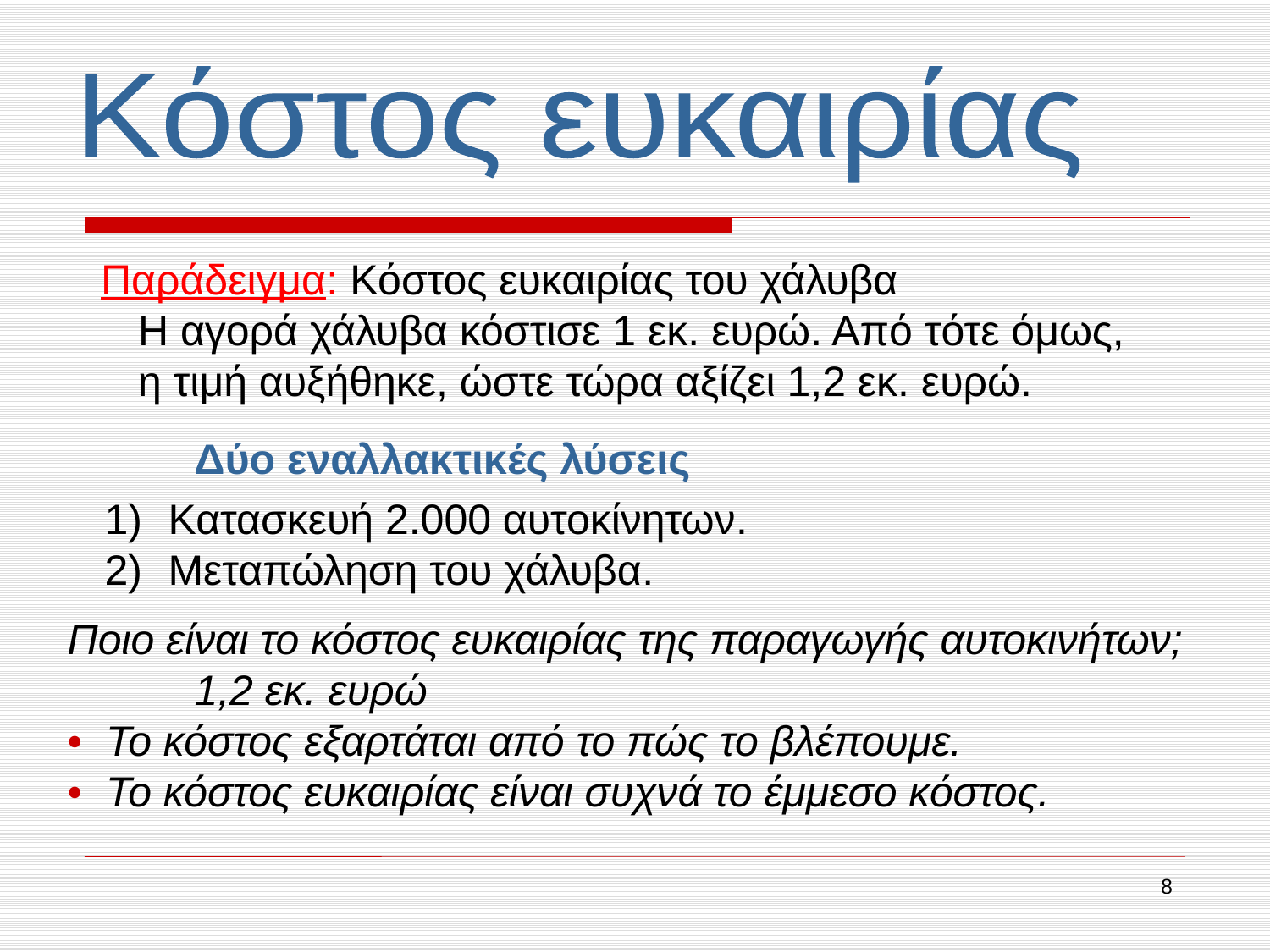

Κόστος ευκαιρίας
Παράδειγμα: Κόστος ευκαιρίας του χάλυβα
Η αγορά χάλυβα κόστισε 1 εκ. ευρώ. Από τότε όμως,
η τιμή αυξήθηκε, ώστε τώρα αξίζει 1,2 εκ. ευρώ.
Δύο εναλλακτικές λύσεις
Κατασκευή 2.000 αυτοκίνητων.
Μεταπώληση του χάλυβα.
Ποιο είναι το κόστος ευκαιρίας της παραγωγής αυτοκινήτων;
	1,2 εκ. ευρώ
•  Το κόστος εξαρτάται από το πώς το βλέπουμε.
•  Το κόστος ευκαιρίας είναι συχνά το έμμεσο κόστος.
8